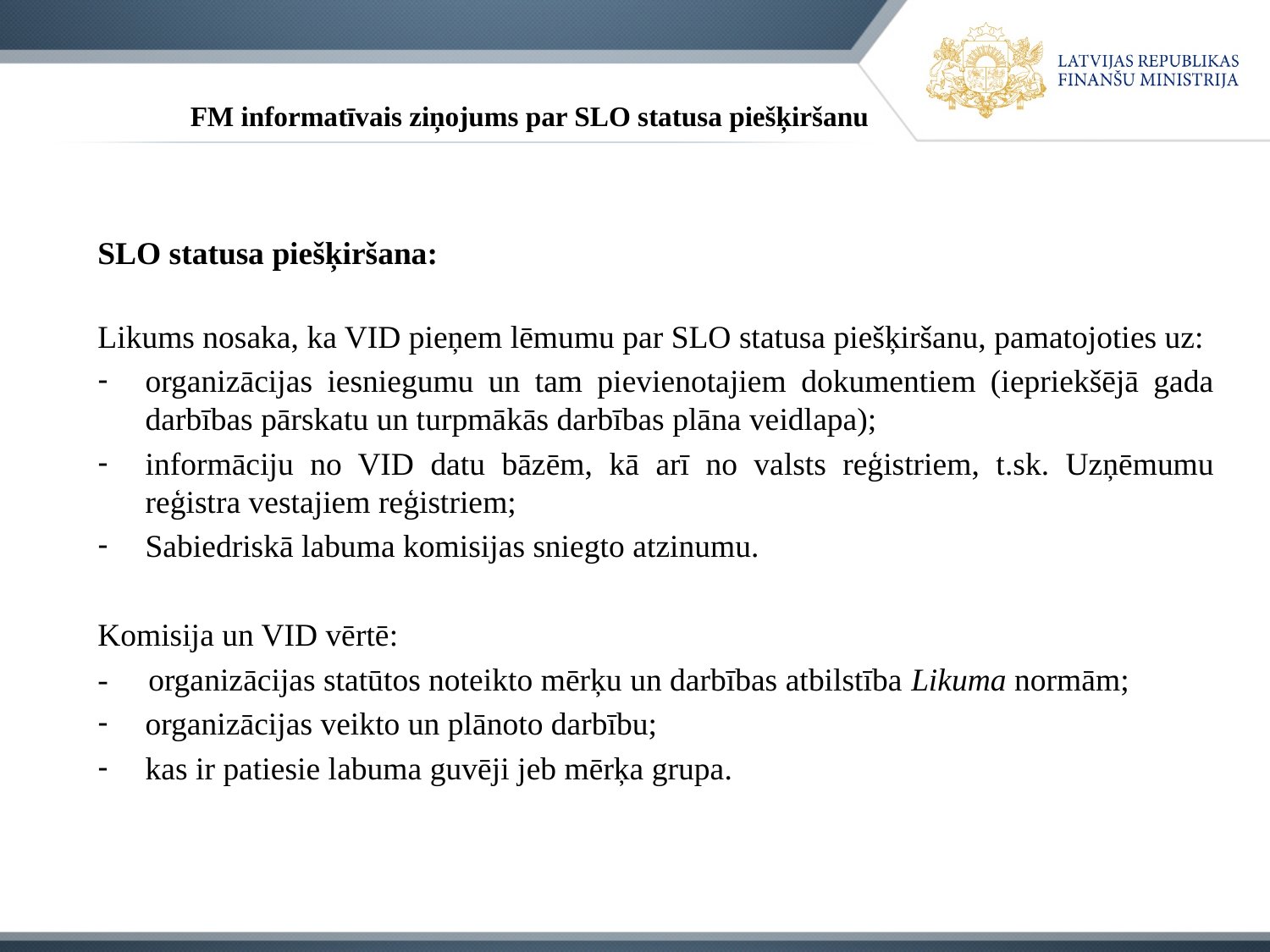

# FM informatīvais ziņojums par SLO statusa piešķiršanu
SLO statusa piešķiršana:

Likums nosaka, ka VID pieņem lēmumu par SLO statusa piešķiršanu, pamatojoties uz:
organizācijas iesniegumu un tam pievienotajiem dokumentiem (iepriekšējā gada darbības pārskatu un turpmākās darbības plāna veidlapa);
informāciju no VID datu bāzēm, kā arī no valsts reģistriem, t.sk. Uzņēmumu reģistra vestajiem reģistriem;
Sabiedriskā labuma komisijas sniegto atzinumu.

Komisija un VID vērtē:
-     organizācijas statūtos noteikto mērķu un darbības atbilstība Likuma normām;
organizācijas veikto un plānoto darbību;
kas ir patiesie labuma guvēji jeb mērķa grupa.